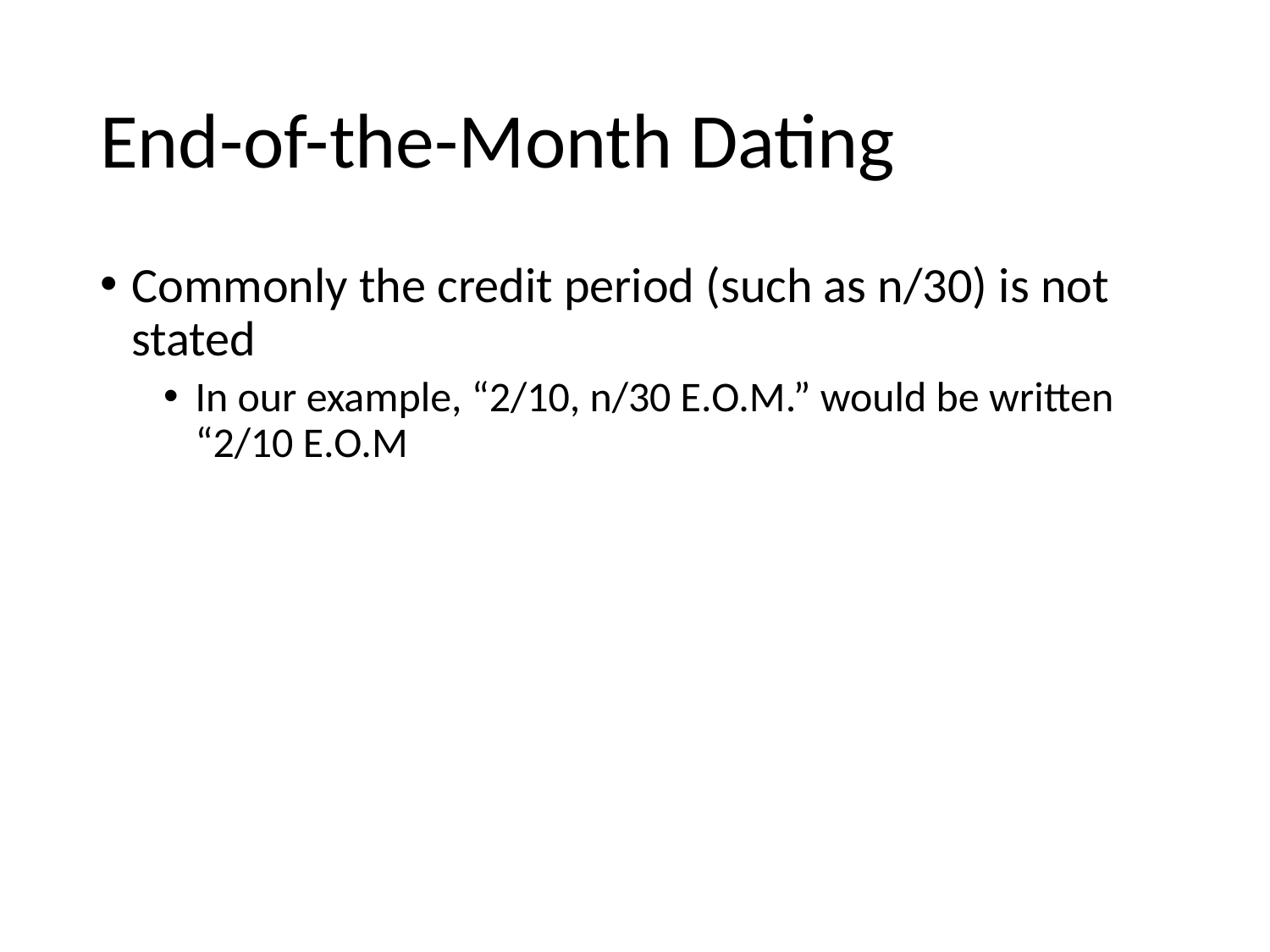

# End-of-the-Month Dating
Commonly the credit period (such as n/30) is not stated
In our example, “2/10, n/30 E.O.M.” would be written “2/10 E.O.M